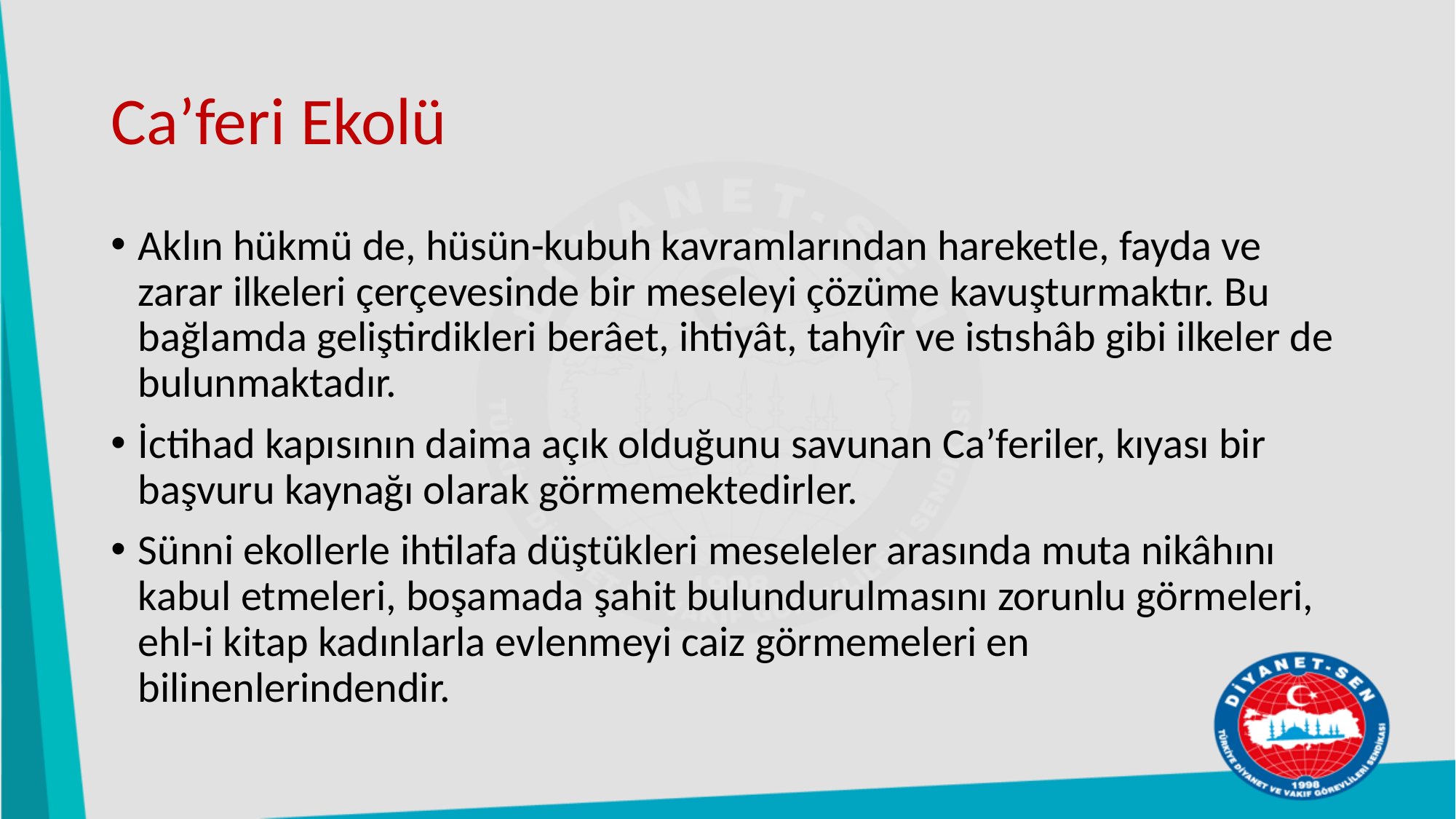

# Ca’feri Ekolü
Aklın hükmü de, hüsün-kubuh kavramlarından hareketle, fayda ve zarar ilkeleri çerçevesinde bir meseleyi çözüme kavuşturmaktır. Bu bağlamda geliştirdikleri berâet, ihtiyât, tahyîr ve istıshâb gibi ilkeler de bulunmaktadır.
İctihad kapısının daima açık olduğunu savunan Ca’feriler, kıyası bir başvuru kaynağı olarak görmemektedirler.
Sünni ekollerle ihtilafa düştükleri meseleler arasında muta nikâhını kabul etmeleri, boşamada şahit bulundurulmasını zorunlu görmeleri, ehl-i kitap kadınlarla evlenmeyi caiz görmemeleri en bilinenlerindendir.